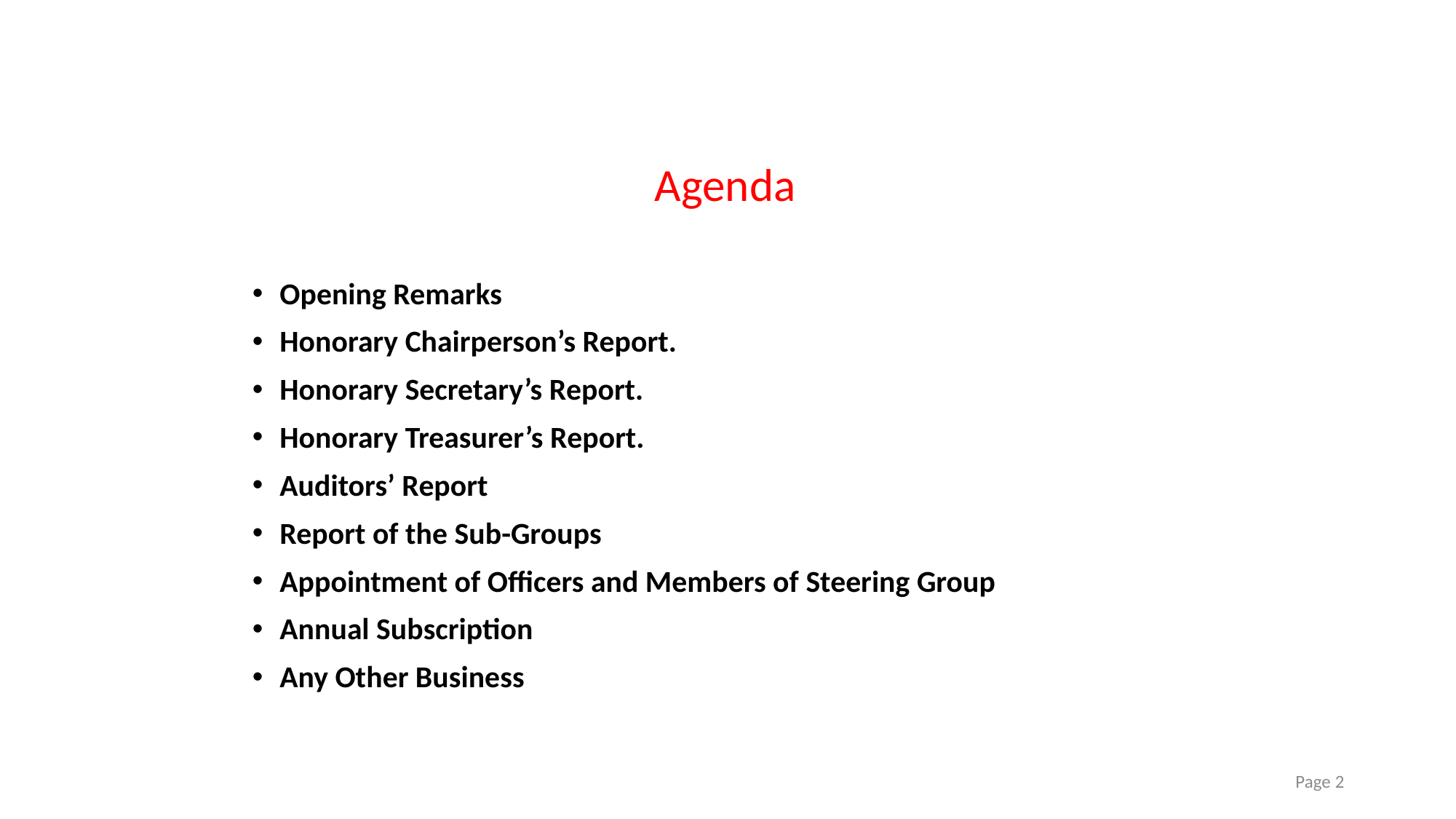

# Agenda
Opening Remarks
Honorary Chairperson’s Report.
Honorary Secretary’s Report.
Honorary Treasurer’s Report.
Auditors’ Report
Report of the Sub-Groups
Appointment of Officers and Members of Steering Group
Annual Subscription
Any Other Business

Page 2